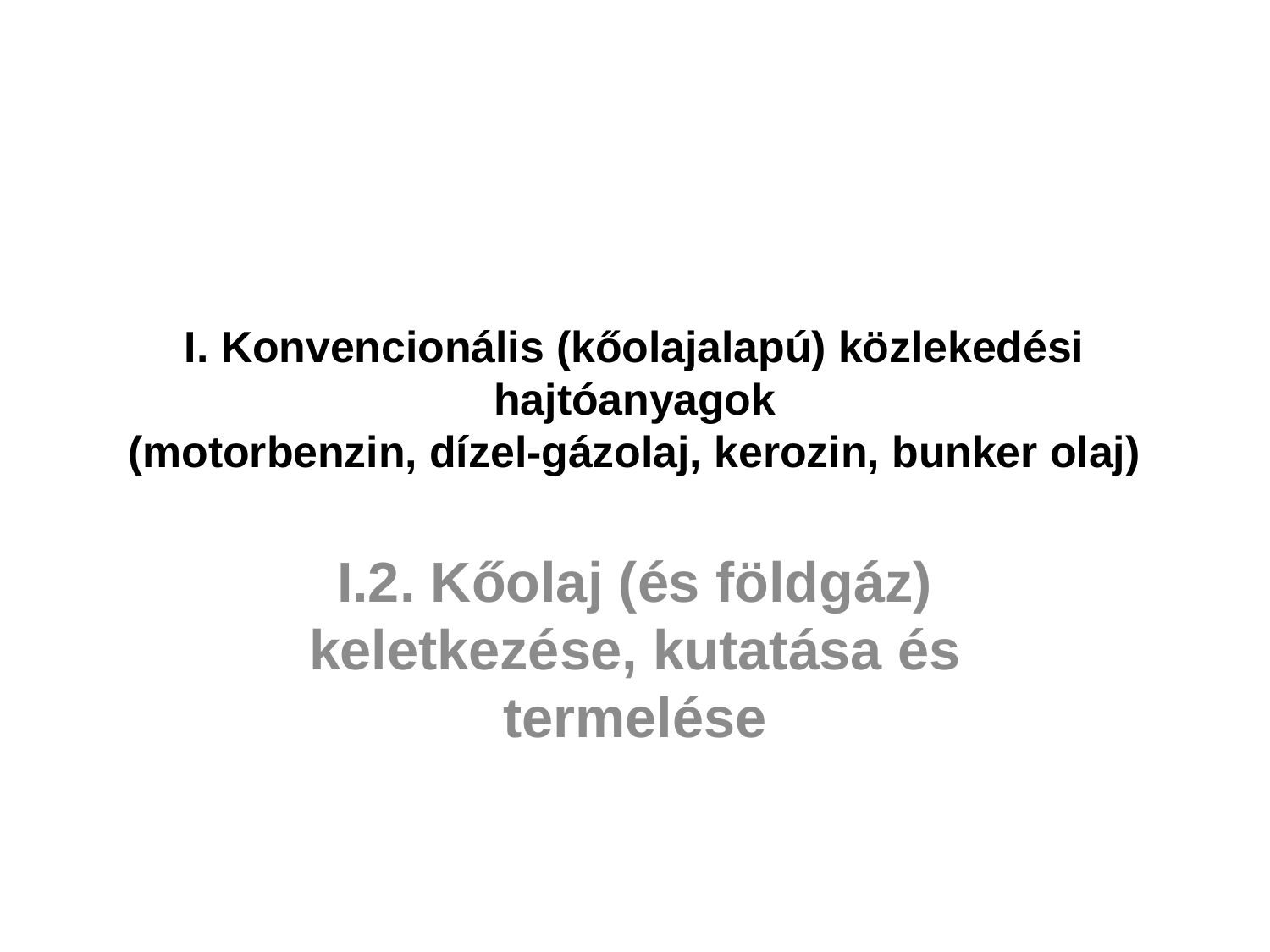

# I. Konvencionális (kőolajalapú) közlekedési hajtóanyagok (motorbenzin, dízel-gázolaj, kerozin, bunker olaj)
I.2. Kőolaj (és földgáz) keletkezése, kutatása és termelése